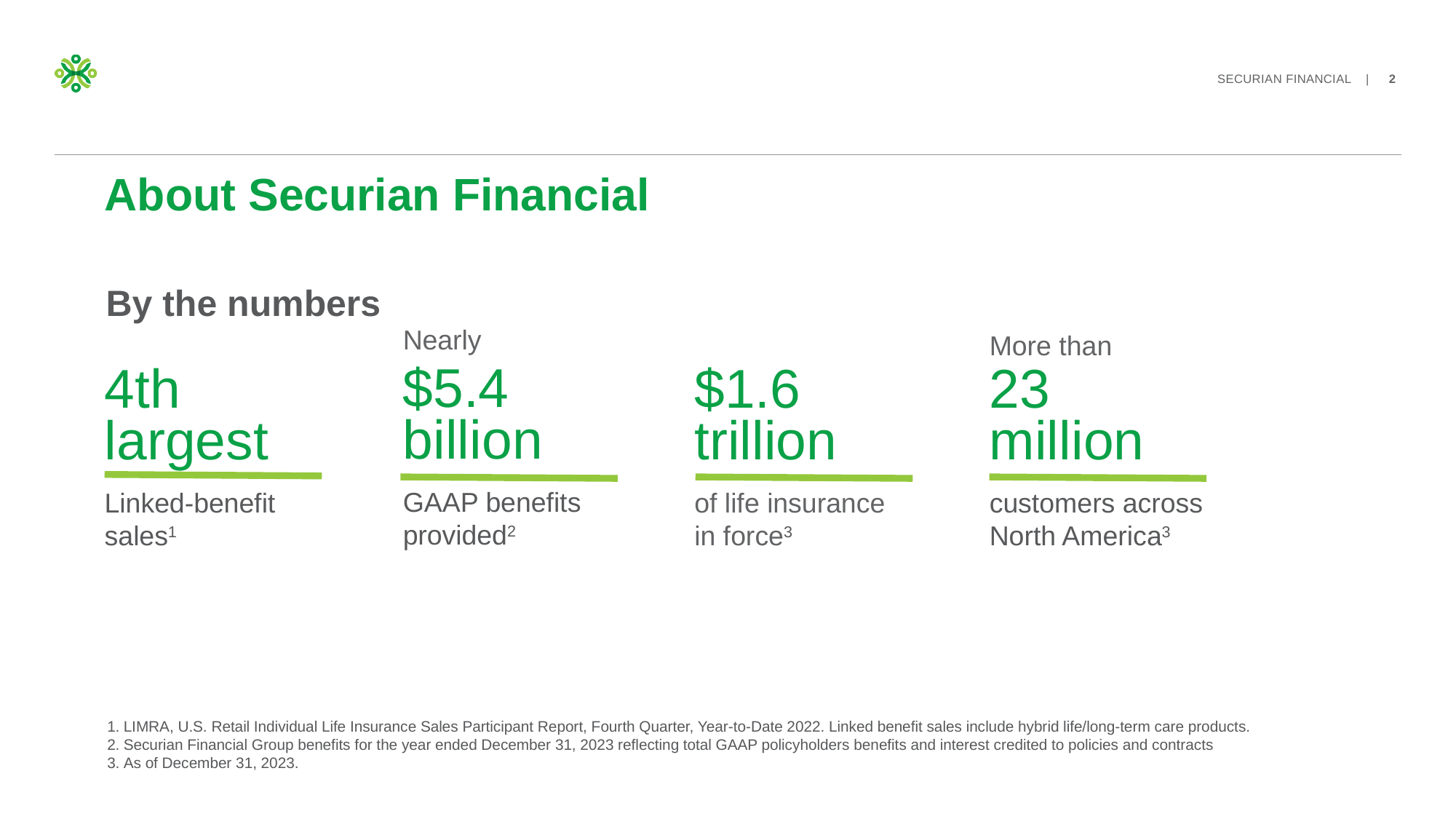

# About Securian Financial
By the numbers
Nearly
$5.4
billion
GAAP benefits provided2
More than
23
million
customers across North America3
4th
largest
Linked-benefit sales1
$1.6
trillion
of life insurance in force3
LIMRA, U.S. Retail Individual Life Insurance Sales Participant Report, Fourth Quarter, Year-to-Date 2022. Linked benefit sales include hybrid life/long-term care products.
Securian Financial Group benefits for the year ended December 31, 2023 reflecting total GAAP policyholders benefits and interest credited to policies and contracts
As of December 31, 2023.